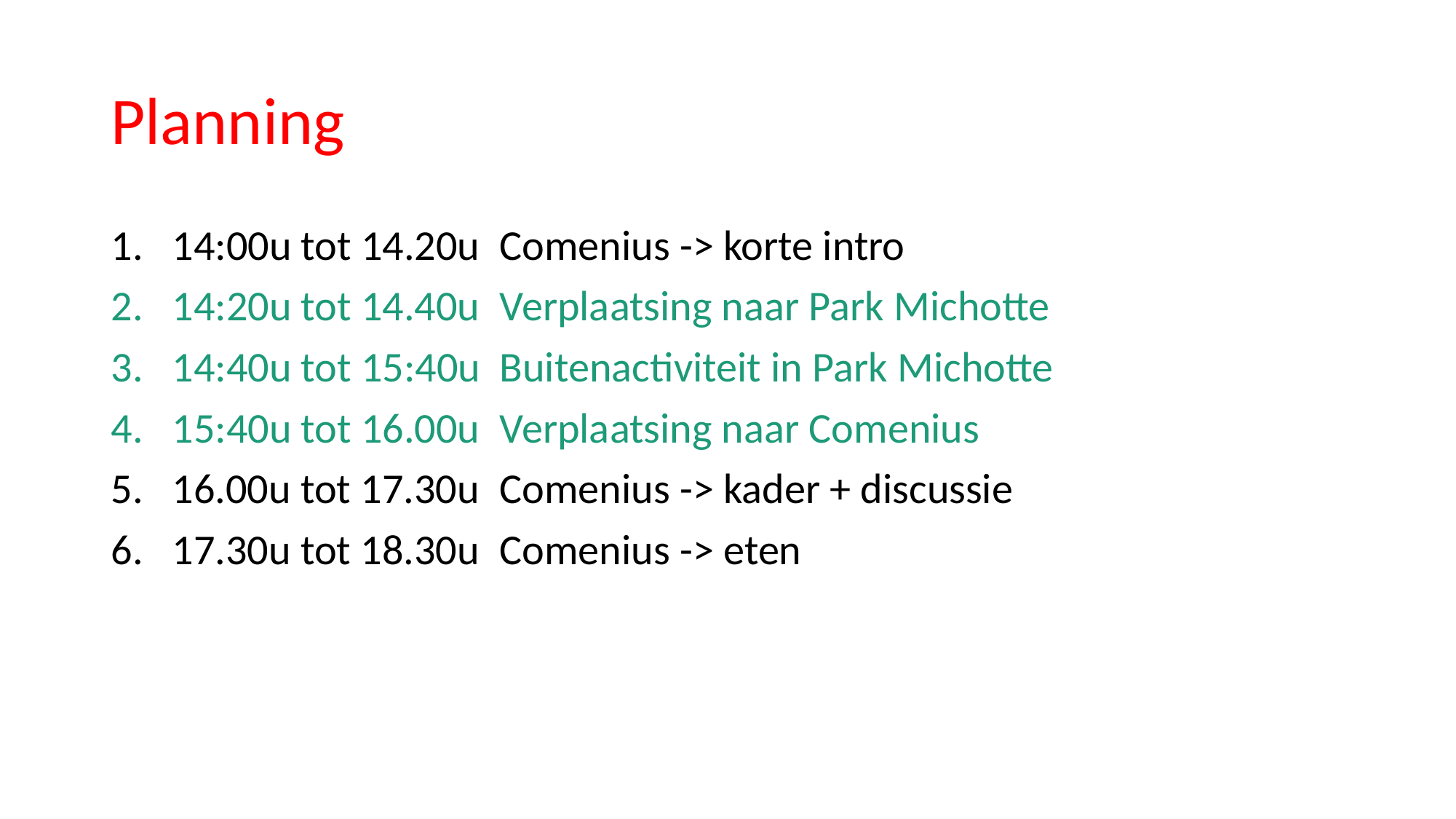

# Planning
14:00u tot 14.20u	Comenius -> korte intro
14:20u tot 14.40u	Verplaatsing naar Park Michotte
14:40u tot 15:40u 	Buitenactiviteit in Park Michotte
15:40u tot 16.00u 	Verplaatsing naar Comenius
16.00u tot 17.30u 	Comenius -> kader + discussie
17.30u tot 18.30u 	Comenius -> eten